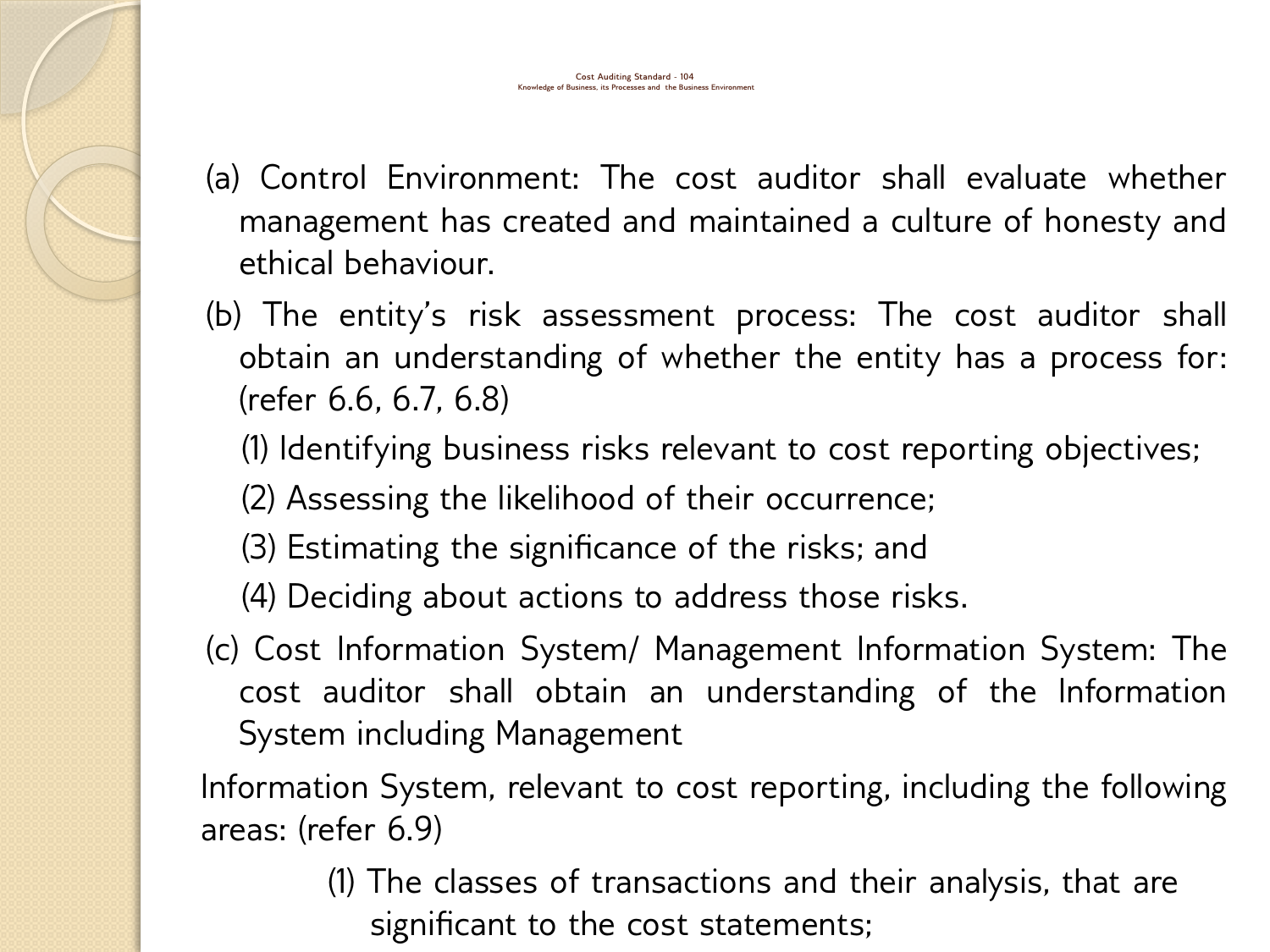

# Cost Auditing Standard - 104 Knowledge of Business, its Processes and  the Business Environment
(a) Control Environment: The cost auditor shall evaluate whether management has created and maintained a culture of honesty and ethical behaviour.
(b) The entity’s risk assessment process: The cost auditor shall obtain an understanding of whether the entity has a process for: (refer 6.6, 6.7, 6.8)
(1) Identifying business risks relevant to cost reporting objectives;
(2) Assessing the likelihood of their occurrence;
(3) Estimating the significance of the risks; and
(4) Deciding about actions to address those risks.
(c) Cost Information System/ Management Information System: The cost auditor shall obtain an understanding of the Information System including Management
	Information System, relevant to cost reporting, including the following areas: (refer 6.9)
		(1) The classes of transactions and their analysis, that are 		    significant to the cost statements;